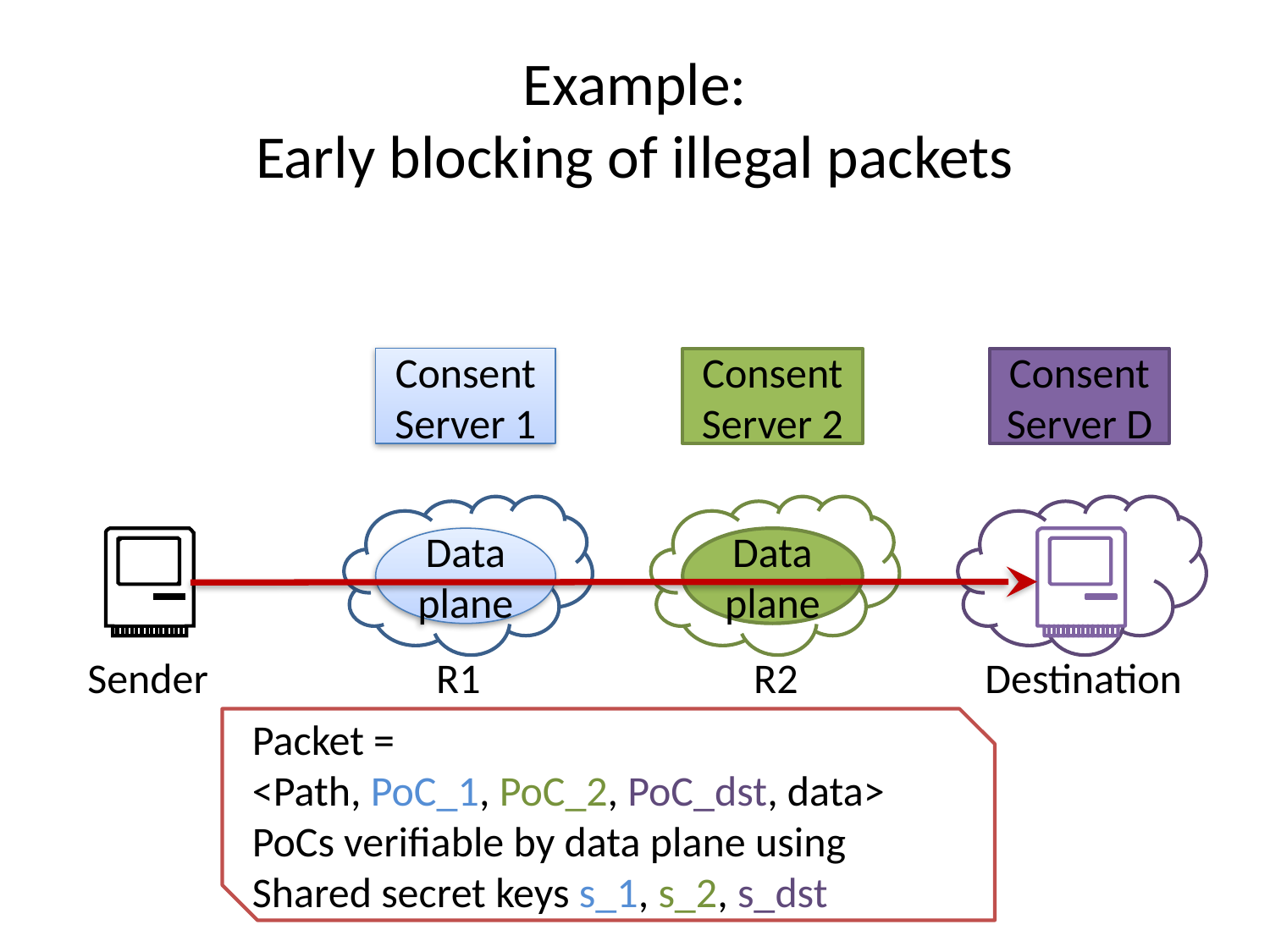

# Example: Early blocking of illegal packets
Consent Server 1

Data plane
Consent Server 2

Data plane
Consent Server D

Sender

Destination
R1
R2
Packet =
<Path, PoC_1, PoC_2, PoC_dst, data>
PoCs verifiable by data plane using
Shared secret keys s_1, s_2, s_dst